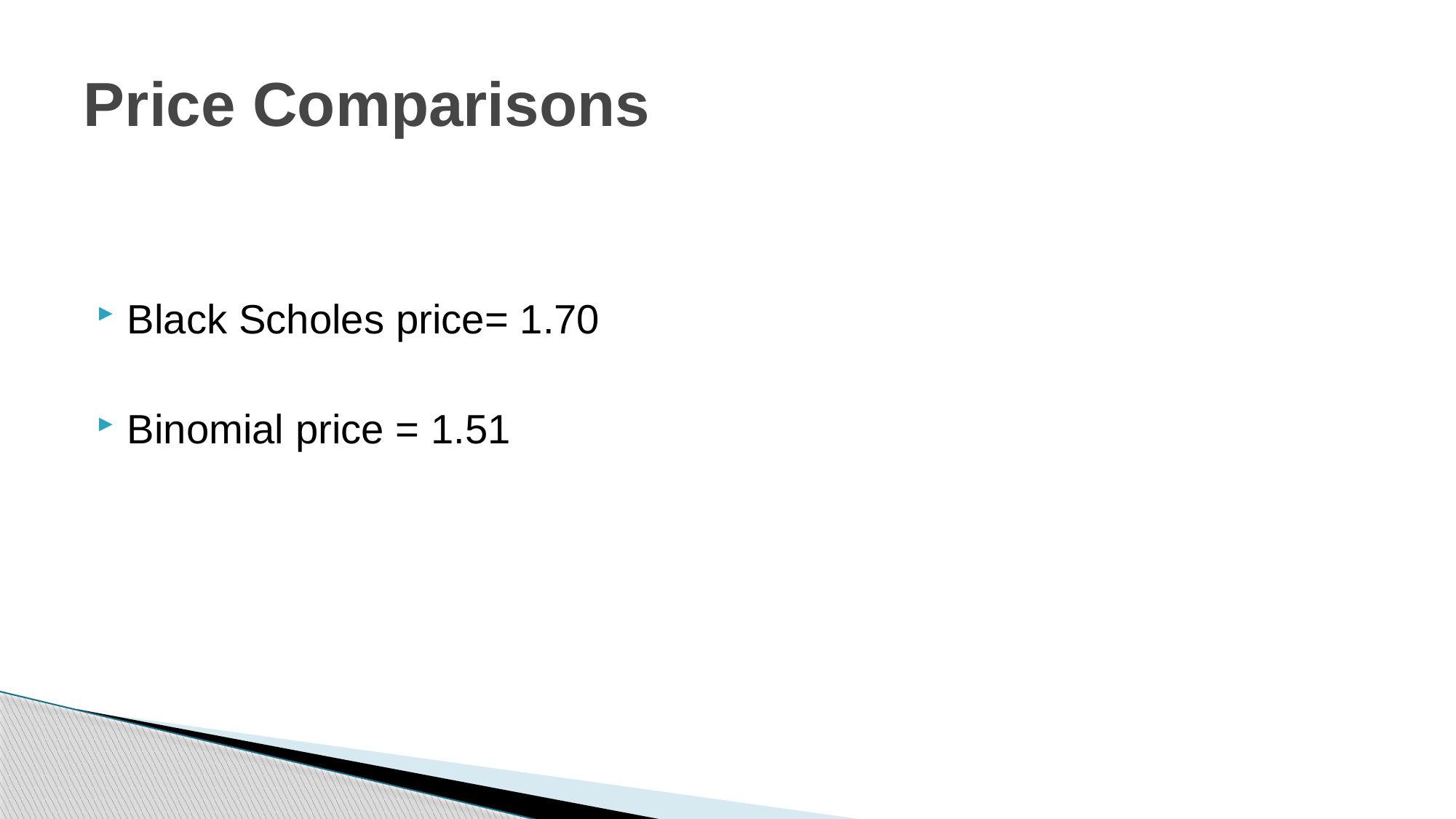

# Price Comparisons

Black Scholes price= 1.70

Binomial price = 1.51